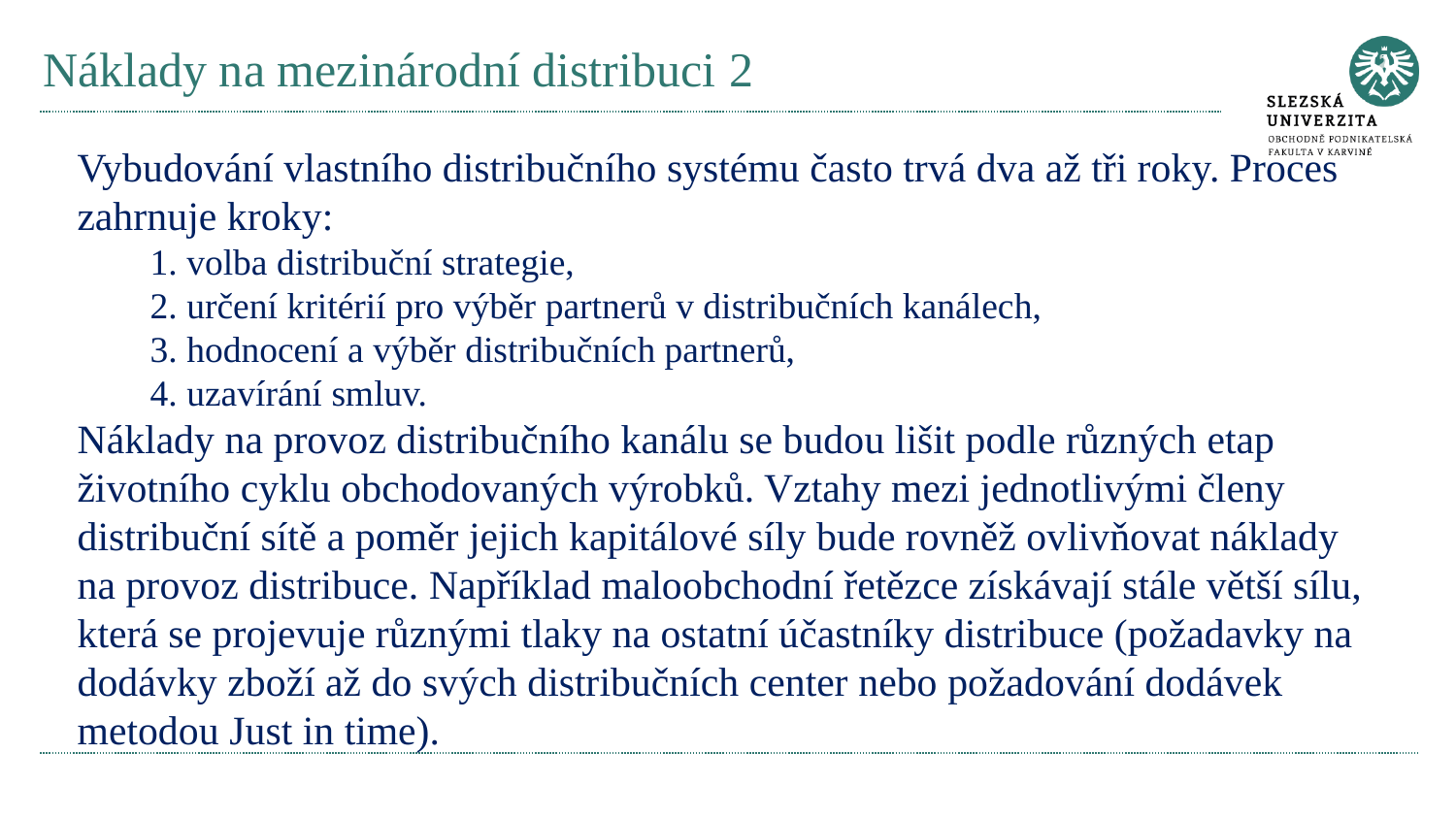

# Náklady na mezinárodní distribuci 2
Vybudování vlastního distribučního systému často trvá dva až tři roky. Proces zahrnuje kroky:
1. volba distribuční strategie,
2. určení kritérií pro výběr partnerů v distribučních kanálech,
3. hodnocení a výběr distribučních partnerů,
4. uzavírání smluv.
Náklady na provoz distribučního kanálu se budou lišit podle různých etap životního cyklu obchodovaných výrobků. Vztahy mezi jednotlivými členy distribuční sítě a poměr jejich kapitálové síly bude rovněž ovlivňovat náklady na provoz distribuce. Například maloobchodní řetězce získávají stále větší sílu, která se projevuje různými tlaky na ostatní účastníky distribuce (požadavky na dodávky zboží až do svých distribučních center nebo požadování dodávek metodou Just in time).